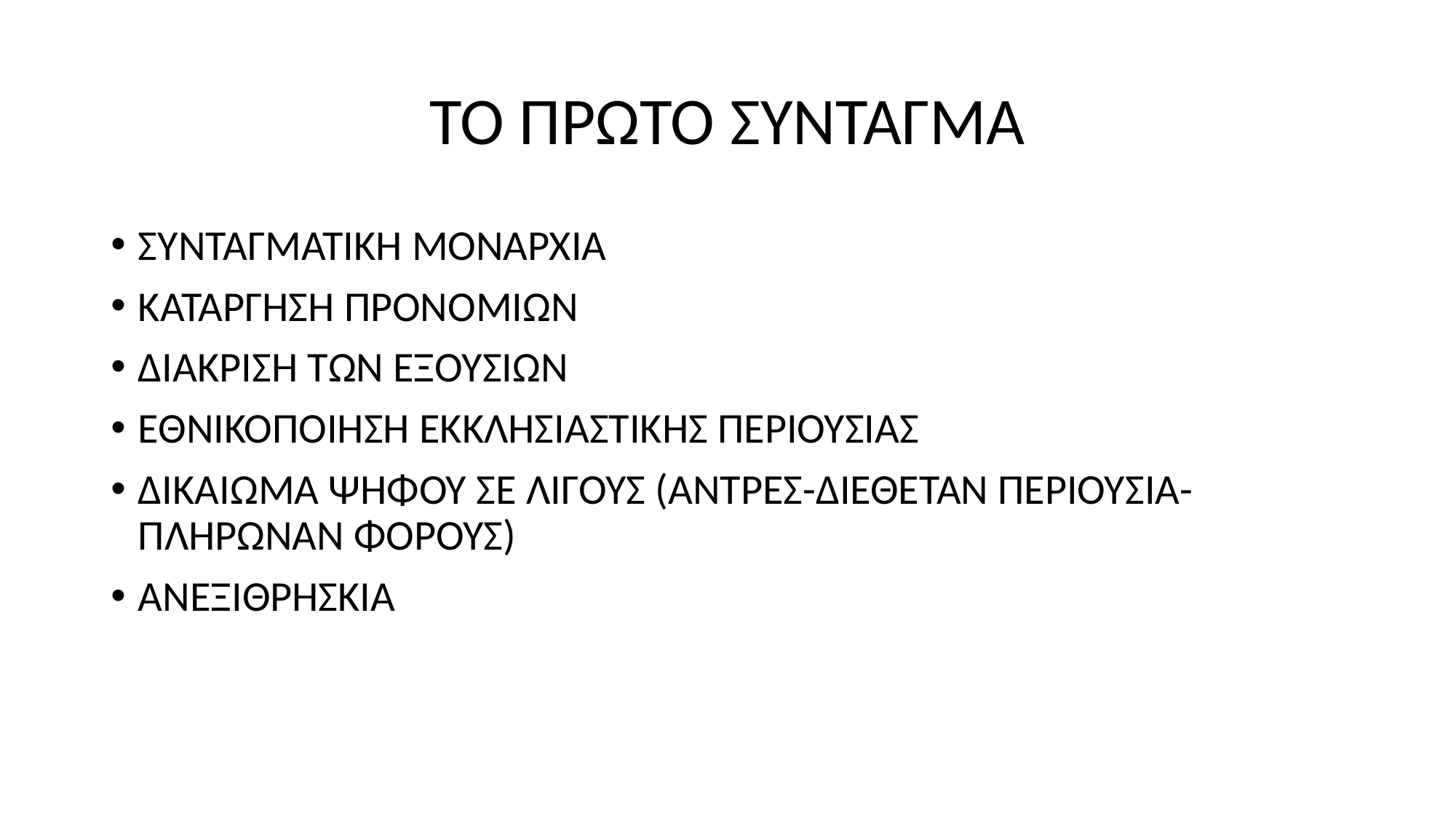

# ΤΟ ΠΡΩΤΟ ΣΥΝΤΑΓΜΑ
ΣΥΝΤΑΓΜΑΤΙΚΗ ΜΟΝΑΡΧΙΑ
ΚΑΤΑΡΓΗΣΗ ΠΡΟΝΟΜΙΩΝ
ΔΙΑΚΡΙΣΗ ΤΩΝ ΕΞΟΥΣΙΩΝ
ΕΘΝΙΚΟΠΟΙΗΣΗ ΕΚΚΛΗΣΙΑΣΤΙΚΗΣ ΠΕΡΙΟΥΣΙΑΣ
ΔΙΚΑΙΩΜΑ ΨΗΦΟΥ ΣΕ ΛΙΓΟΥΣ (ΑΝΤΡΕΣ-ΔΙΕΘΕΤΑΝ ΠΕΡΙΟΥΣΙΑ-ΠΛΗΡΩΝΑΝ ΦΟΡΟΥΣ)
ΑΝΕΞΙΘΡΗΣΚΙΑ